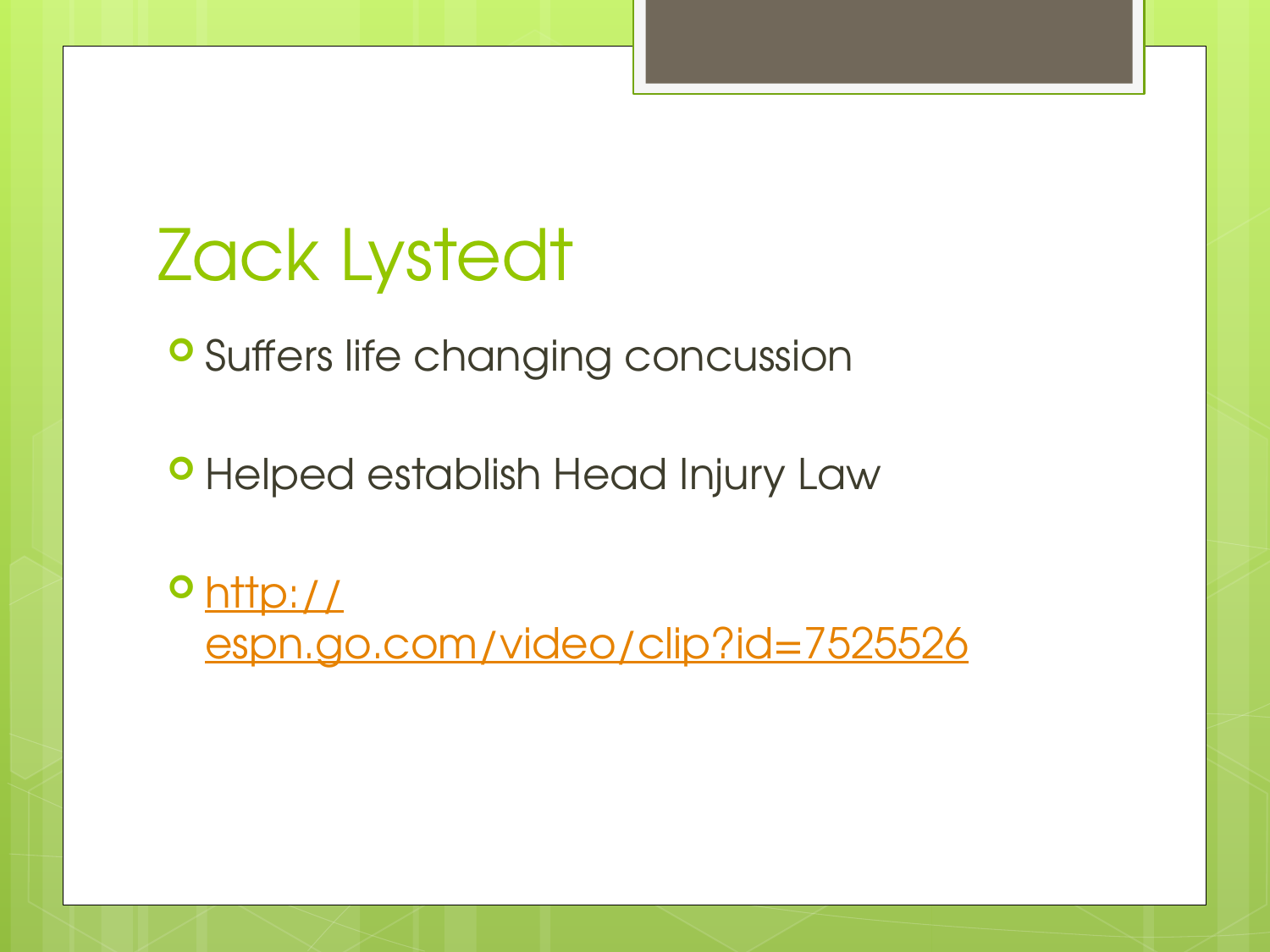

# Zack Lystedt
Suffers life changing concussion

Helped establish Head Injury Law

http://espn.go.com/video/clip?id=7525526